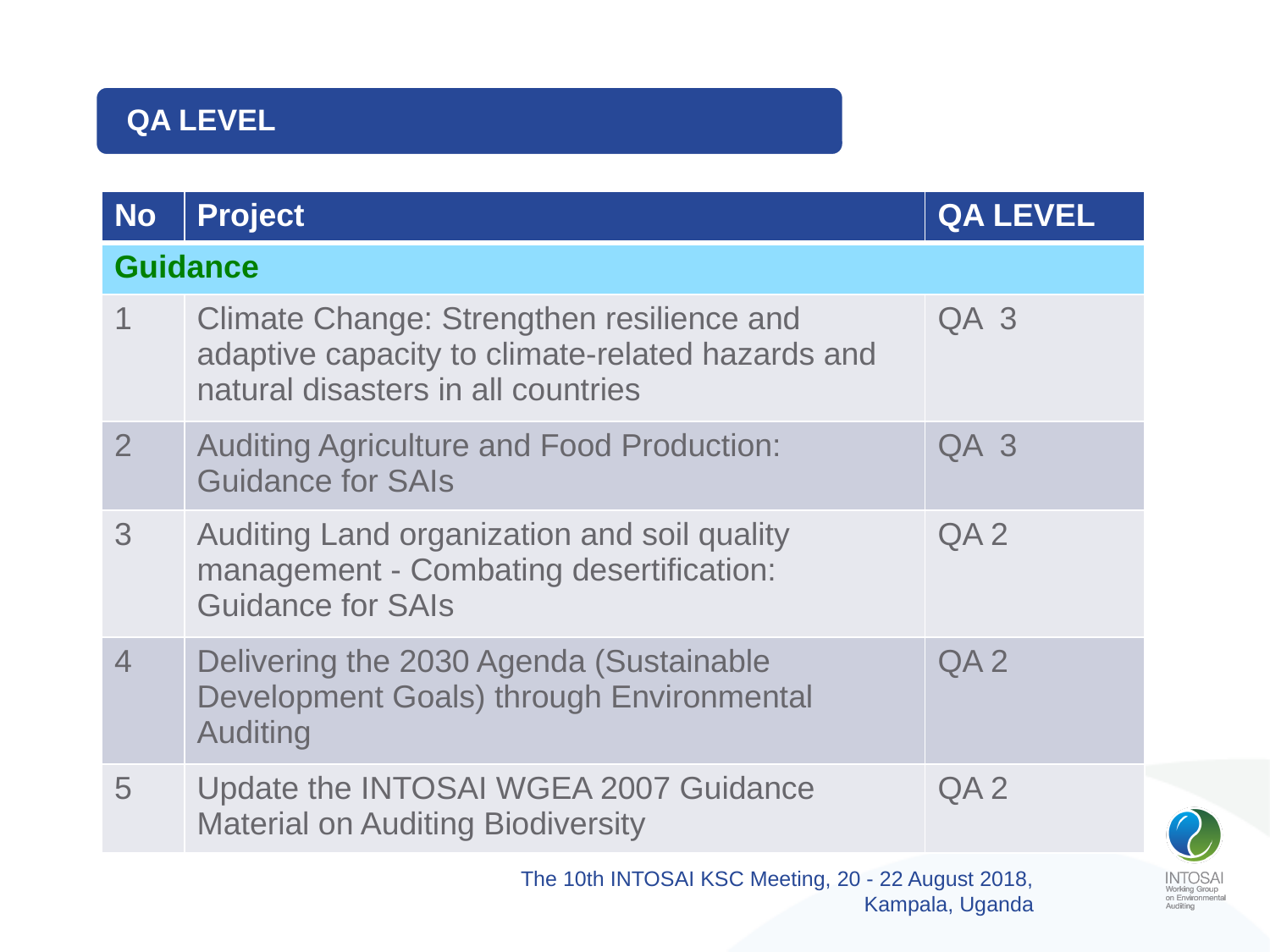

QA LEVEL
| No | Project | QA LEVEL |
| --- | --- | --- |
| Guidance |  |  |
| 1 | Climate Change: Strengthen resilience and adaptive capacity to climate-related hazards and natural disasters in all countries | QA 3 |
| 2 | Auditing Agriculture and Food Production: Guidance for SAIs | QA 3 |
| 3 | Auditing Land organization and soil quality management - Combating desertification: Guidance for SAIs | QA 2 |
| 4 | Delivering the 2030 Agenda (Sustainable Development Goals) through Environmental Auditing | QA 2 |
| 5 | Update the INTOSAI WGEA 2007 Guidance Material on Auditing Biodiversity | QA 2 |
The 10th INTOSAI KSC Meeting, 20 - 22 August 2018, Kampala, Uganda